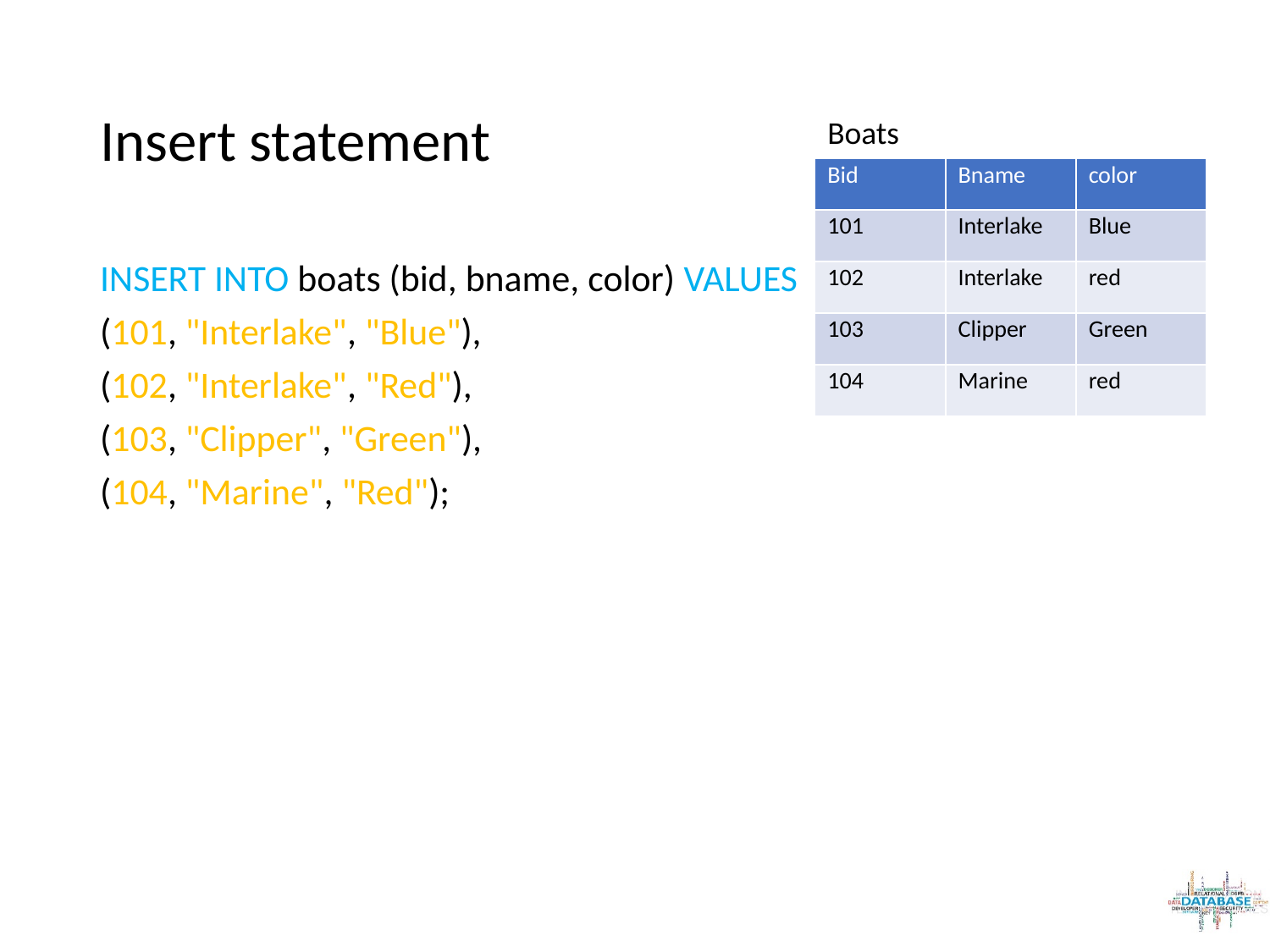

# Insert statement
Boats
| Bid | Bname | color |
| --- | --- | --- |
| 101 | Interlake | Blue |
| 102 | Interlake | red |
| 103 | Clipper | Green |
| 104 | Marine | red |
INSERT INTO boats (bid, bname, color) VALUES
(101, "Interlake", "Blue"),
(102, "Interlake", "Red"),
(103, "Clipper", "Green"),
(104, "Marine", "Red");